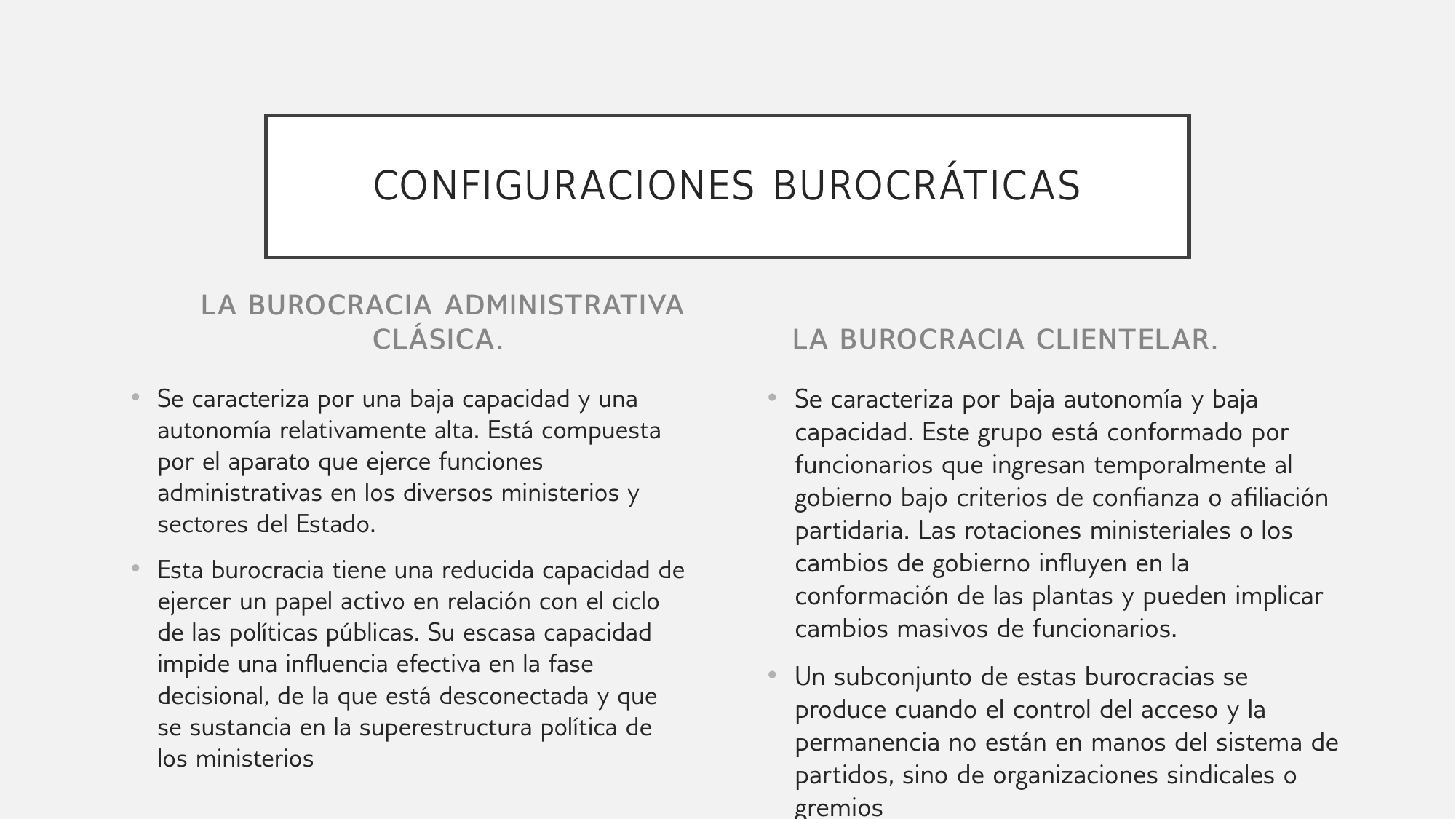

# Configuraciones burocráticas
La burocracia administrativa clásica.
La burocracia clientelar.
Se caracteriza por una baja capacidad y una autonomía relativamente alta. Está compuesta por el aparato que ejerce funciones administrativas en los diversos ministerios y sectores del Estado.
Esta burocracia tiene una reducida capacidad de ejercer un papel activo en relación con el ciclo de las políticas públicas. Su escasa capacidad impide una influencia efectiva en la fase decisional, de la que está desconectada y que se sustancia en la superestructura política de los ministerios
Se caracteriza por baja autonomía y baja capacidad. Este grupo está conformado por funcionarios que ingresan temporalmente al gobierno bajo criterios de confianza o afiliación partidaria. Las rotaciones ministeriales o los cambios de gobierno influyen en la conformación de las plantas y pueden implicar cambios masivos de funcionarios.
Un subconjunto de estas burocracias se produce cuando el control del acceso y la permanencia no están en manos del sistema de partidos, sino de organizaciones sindicales o gremios